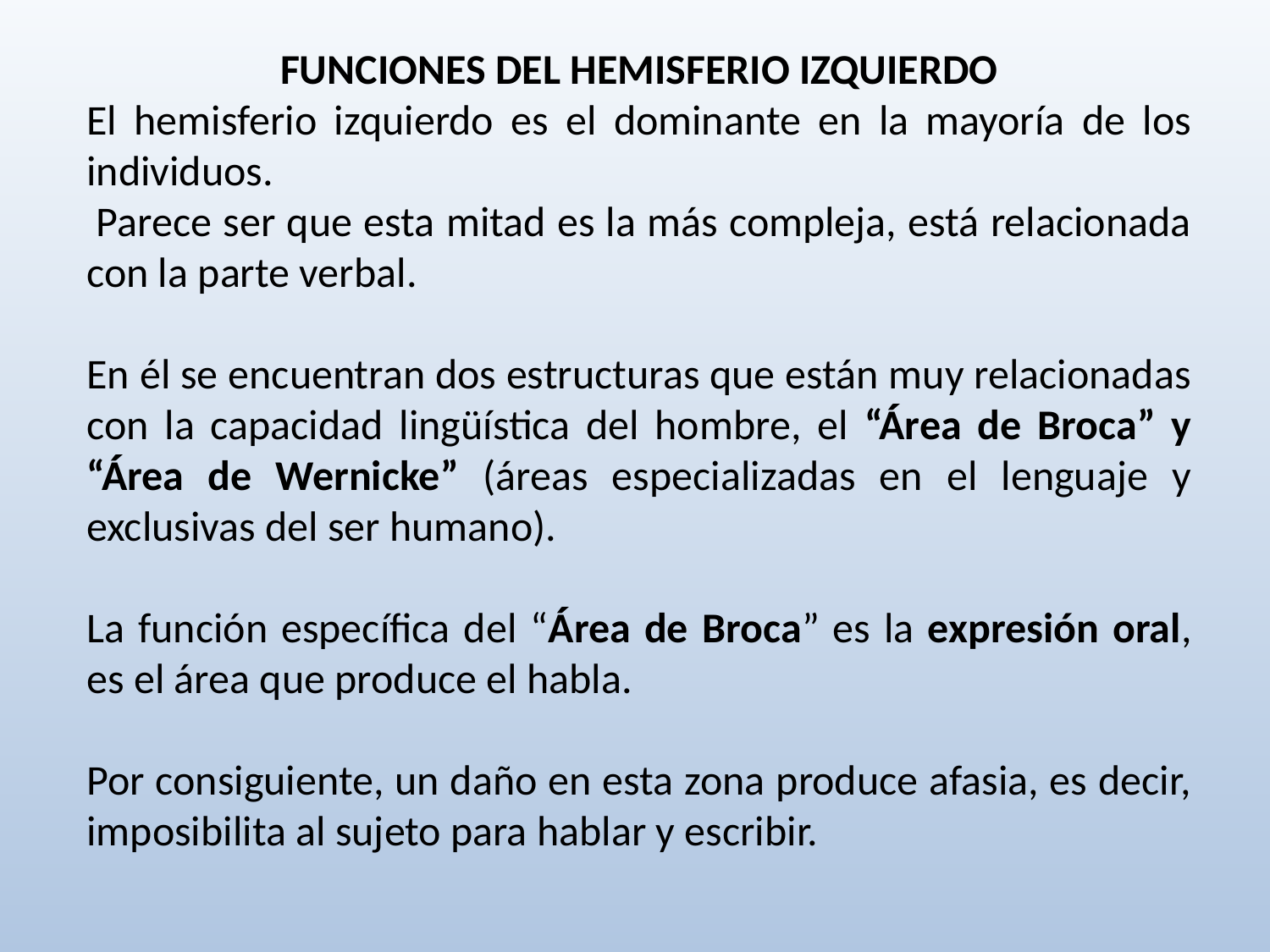

FUNCIONES DEL HEMISFERIO IZQUIERDO
El hemisferio izquierdo es el dominante en la mayoría de los individuos.
 Parece ser que esta mitad es la más compleja, está relacionada con la parte verbal.

En él se encuentran dos estructuras que están muy relacionadas con la capacidad lingüística del hombre, el “Área de Broca” y “Área de Wernicke” (áreas especializadas en el lenguaje y exclusivas del ser humano).

La función específica del “Área de Broca” es la expresión oral, es el área que produce el habla.

Por consiguiente, un daño en esta zona produce afasia, es decir, imposibilita al sujeto para hablar y escribir.